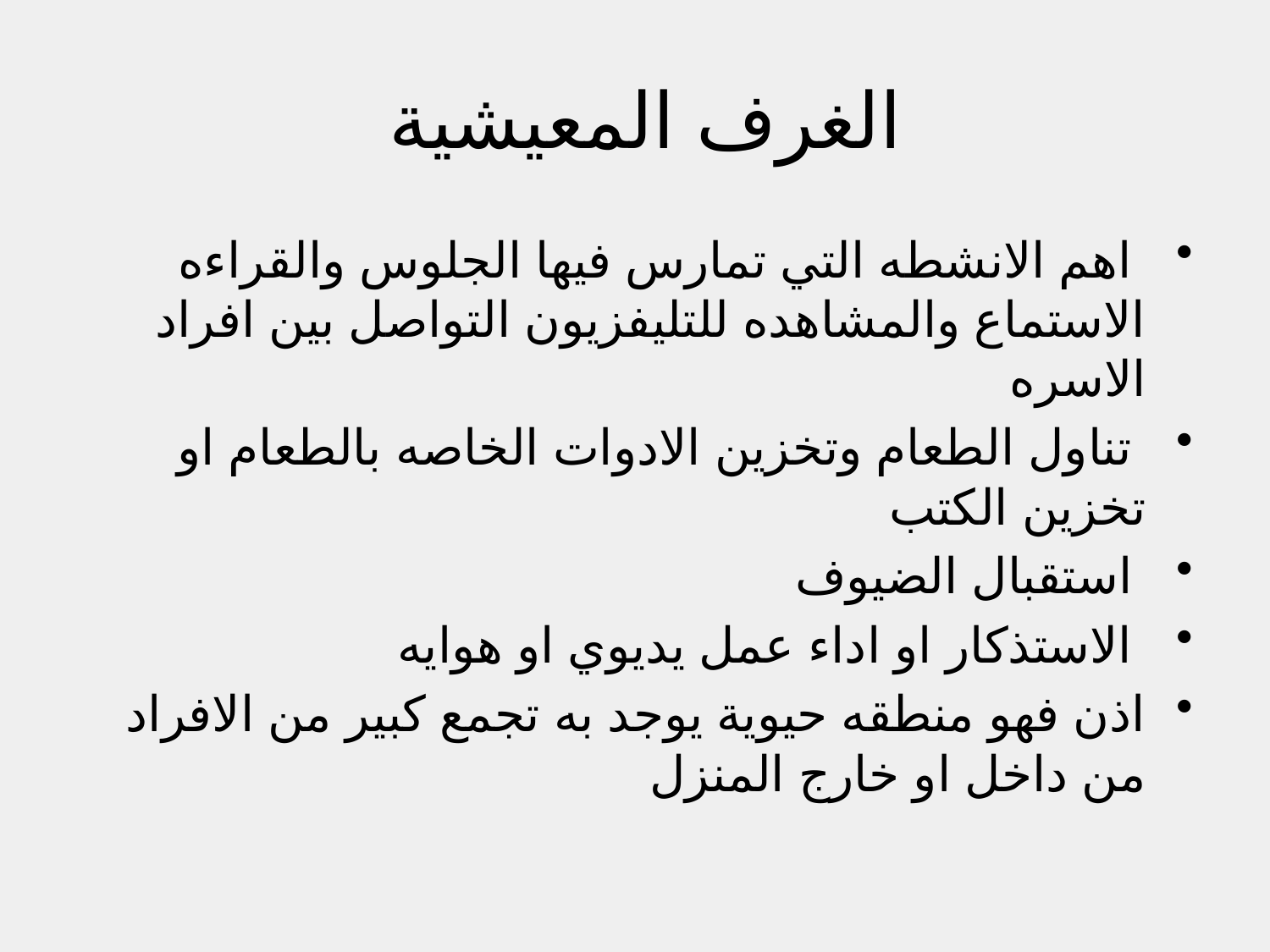

# الغرف المعيشية
 اهم الانشطه التي تمارس فيها الجلوس والقراءه الاستماع والمشاهده للتليفزيون التواصل بين افراد الاسره
 تناول الطعام وتخزين الادوات الخاصه بالطعام او تخزين الكتب
 استقبال الضيوف
 الاستذكار او اداء عمل يديوي او هوايه
اذن فهو منطقه حيوية يوجد به تجمع كبير من الافراد من داخل او خارج المنزل